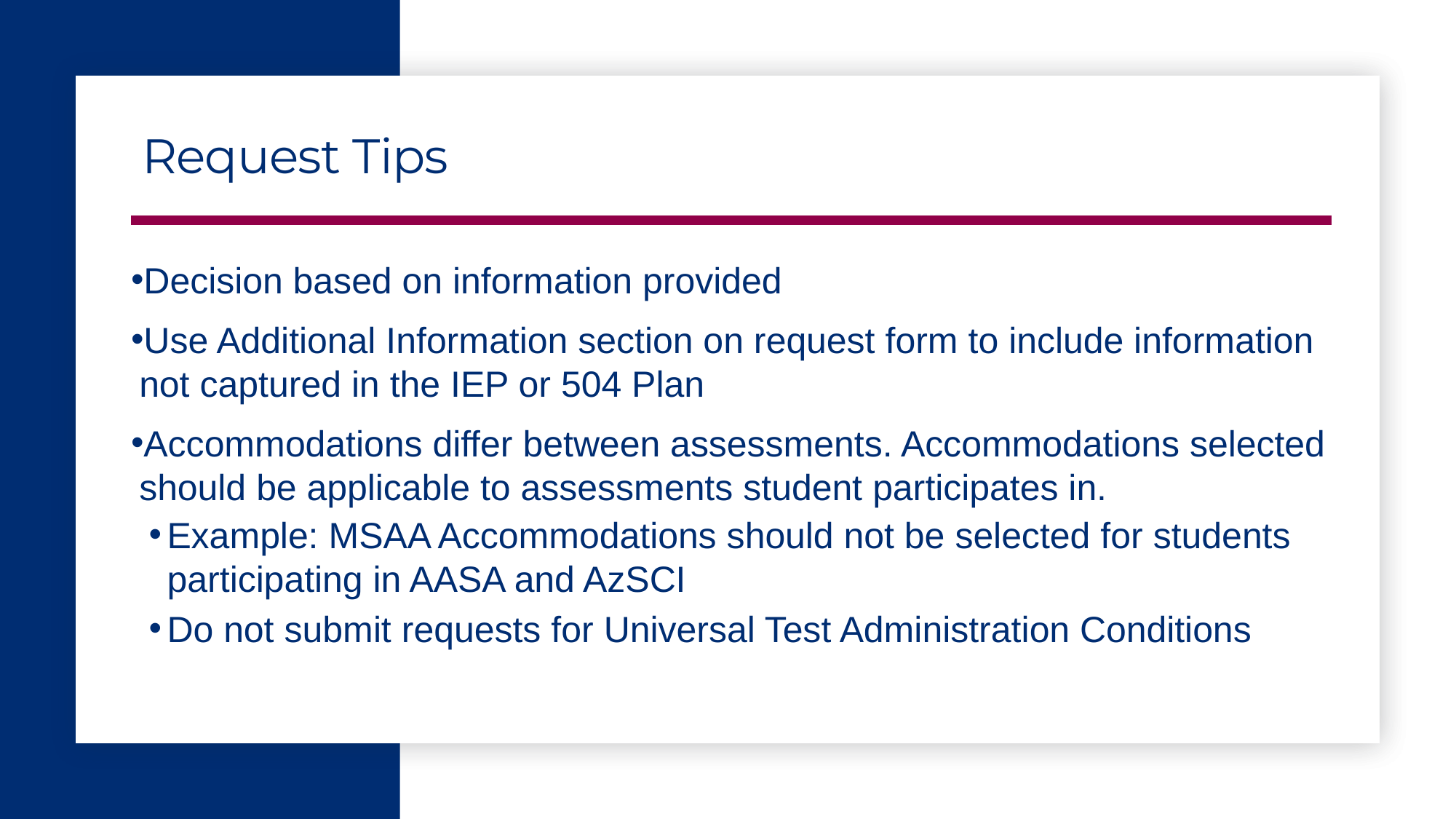

# Request Tips
Decision based on information provided
Use Additional Information section on request form to include information not captured in the IEP or 504 Plan
Accommodations differ between assessments. Accommodations selected should be applicable to assessments student participates in.
Example: MSAA Accommodations should not be selected for students participating in AASA and AzSCI
Do not submit requests for Universal Test Administration Conditions